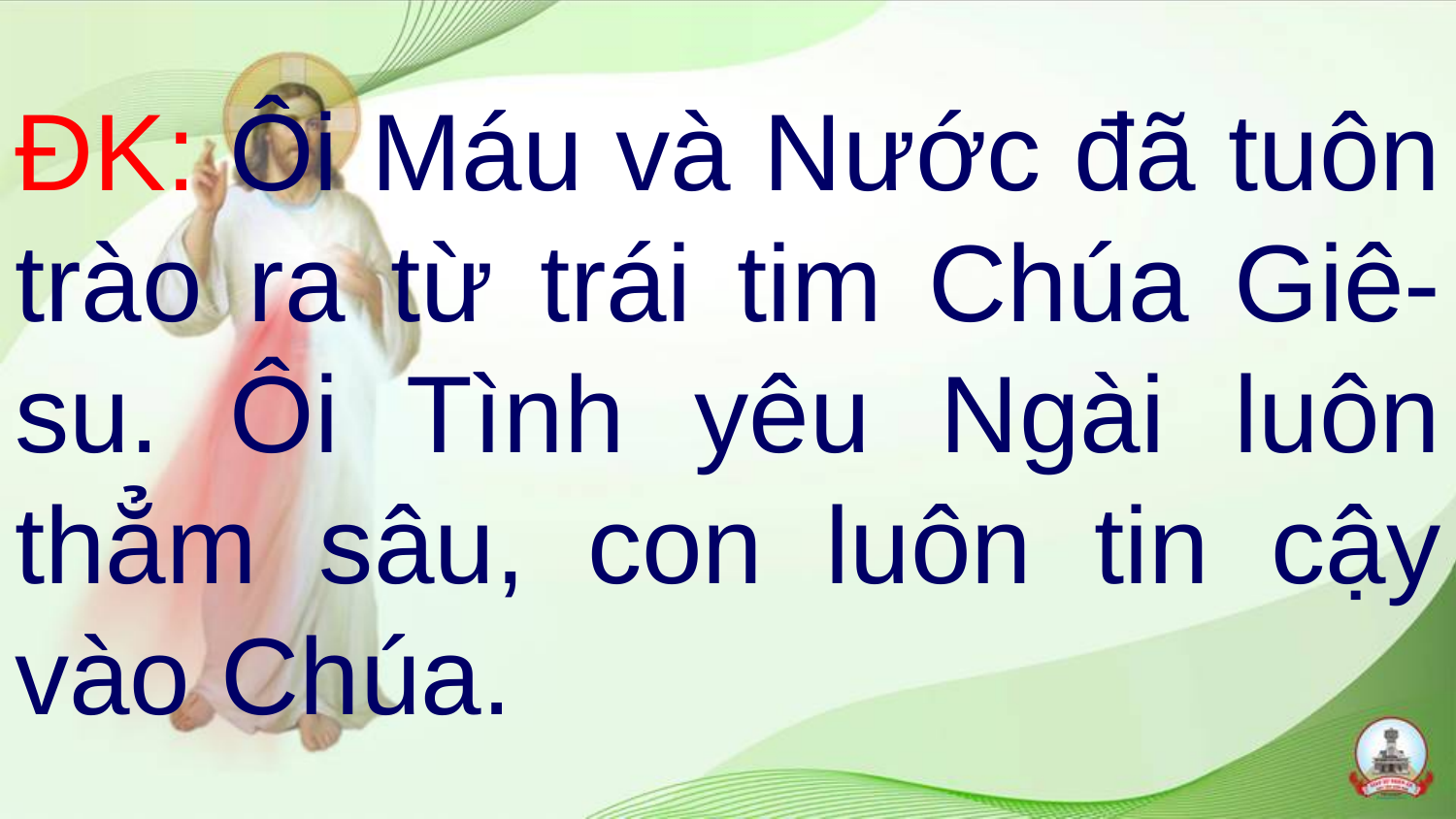

# ĐK: Ôi Máu và Nước đã tuôn trào ra từ trái tim Chúa Giê-su. Ôi Tình yêu Ngài luôn thẳm sâu, con luôn tin cậy vào Chúa.